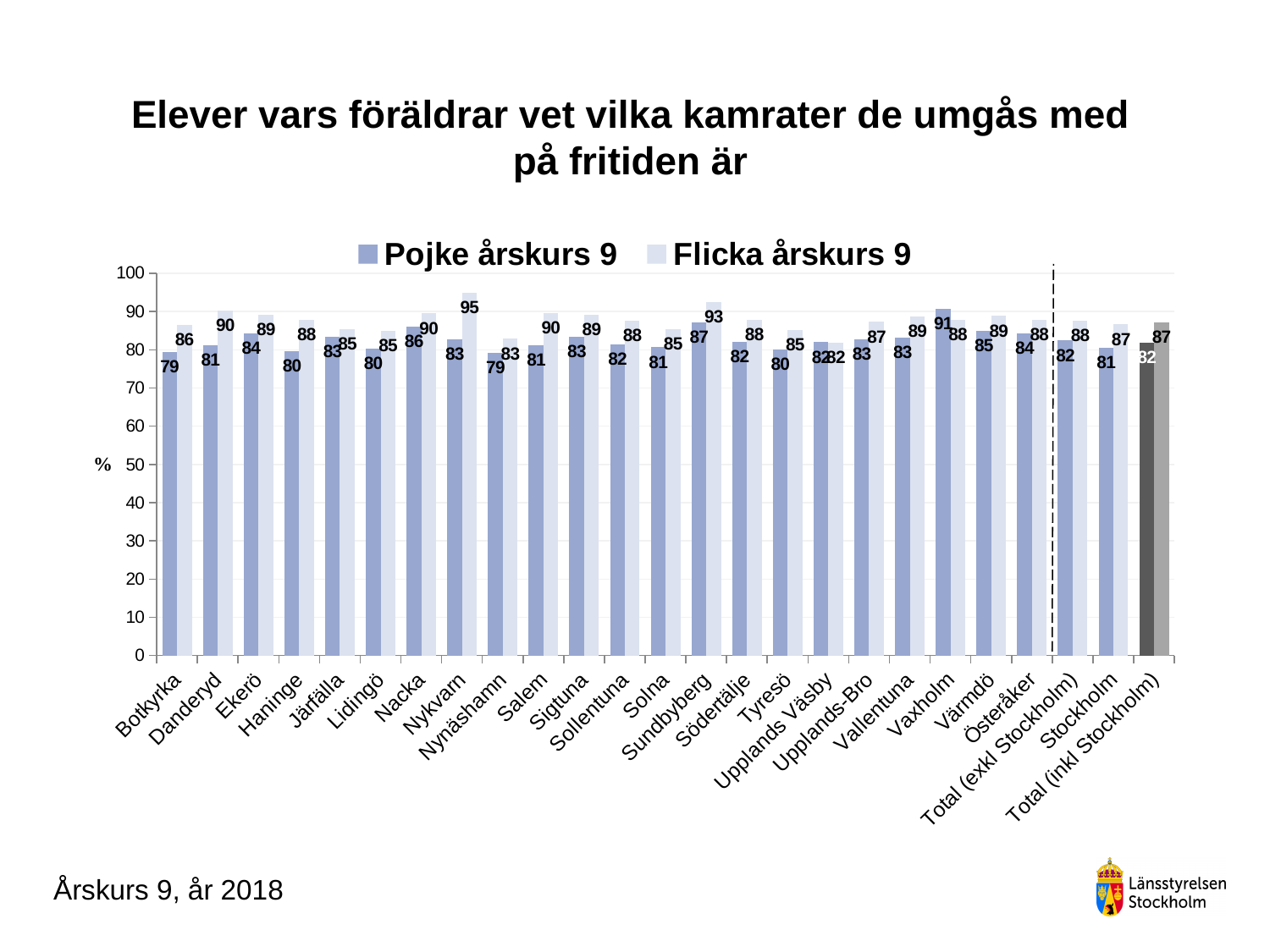

### Chart

| Category | Pojke årskurs 9 | Flicka årskurs 9 |
|---|---|---|
| Botkyrka | 79.38718662952647 | 86.46153846153845 |
| Danderyd | 81.1881188118812 | 90.27027027027027 |
| Ekerö | 84.375 | 89.13043478260869 |
| Haninge | 79.734219269103 | 87.78877887788778 |
| Järfälla | 83.45864661654136 | 85.37549407114624 |
| Lidingö | 80.24193548387096 | 84.93723849372385 |
| Nacka | 86.06194690265487 | 89.54248366013073 |
| Nykvarn | 82.8125 | 94.91525423728814 |
| Nynäshamn | 79.16666666666666 | 82.90598290598291 |
| Salem | 81.25 | 89.6103896103896 |
| Sigtuna | 83.41463414634146 | 89.0995260663507 |
| Sollentuna | 81.5126050420168 | 87.67908309455588 |
| Solna | 80.67226890756302 | 85.48387096774194 |
| Sundbyberg | 87.25490196078431 | 92.5 |
| Södertälje | 81.98757763975155 | 87.8048780487805 |
| Tyresö | 80.0 | 85.20408163265306 |
| Upplands Väsby | 81.97674418604652 | 81.81818181818183 |
| Upplands-Bro | 82.72727272727273 | 87.28813559322035 |
| Vallentuna | 83.22147651006712 | 88.80597014925374 |
| Vaxholm | 90.74074074074075 | 87.93103448275862 |
| Värmdö | 85.02024291497976 | 88.8412017167382 |
| Österåker | 84.21052631578947 | 87.93103448275862 |
| Total (exkl Stockholm) | 82.419095708056 | 87.55868544600939 |
| Stockholm | 80.59766132524902 | 86.62764520486267 |
| Total (inkl Stockholm) | 81.78817881788179 | 87.23962351488967 |
# Elever vars föräldrar vet vilka kamrater de umgås med på fritiden är
Årskurs 9, år 2018